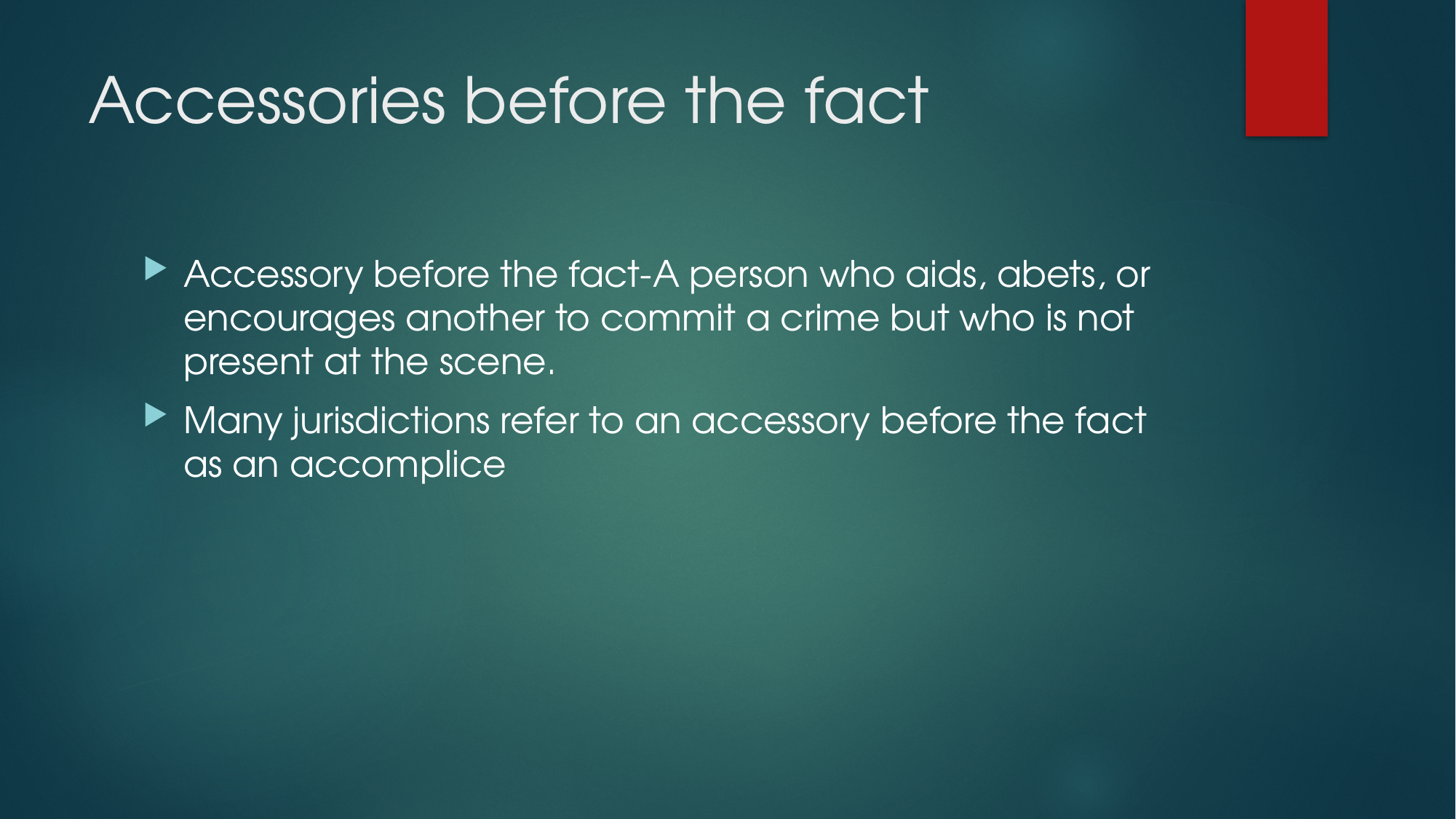

# Accessories before the fact
Accessory before the fact-A person who aids, abets, or encourages another to commit a crime but who is not present at the scene.
Many jurisdictions refer to an accessory before the fact as an accomplice